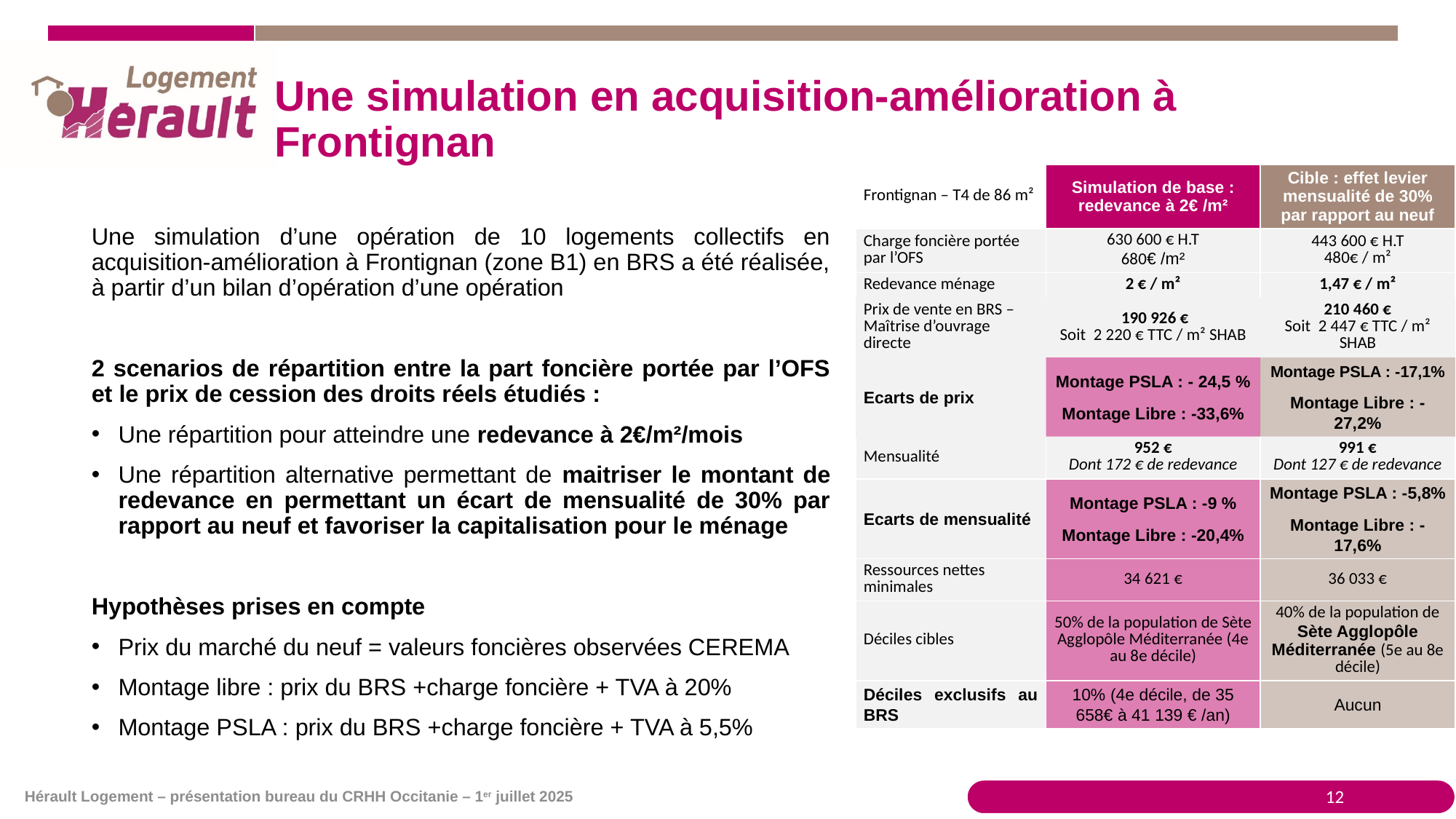

# Une simulation en acquisition-amélioration à Frontignan
| Frontignan – T4 de 86 m² | Simulation de base : redevance à 2€ /m² | Cible : effet levier mensualité de 30% par rapport au neuf |
| --- | --- | --- |
| Charge foncière portée par l’OFS | 630 600 € H.T 680€ /m² | 443 600 € H.T 480€ / m² |
| Redevance ménage | 2 € / m² | 1,47 € / m² |
| Prix de vente en BRS – Maîtrise d’ouvrage directe | 190 926 € Soit 2 220 € TTC / m² SHAB | 210 460 € Soit 2 447 € TTC / m² SHAB |
| Ecarts de prix | Montage PSLA : - 24,5 % Montage Libre : -33,6% | Montage PSLA : -17,1% Montage Libre : -27,2% |
| Mensualité | 952 € Dont 172 € de redevance | 991 € Dont 127 € de redevance |
| Ecarts de mensualité | Montage PSLA : -9 % Montage Libre : -20,4% | Montage PSLA : -5,8% Montage Libre : -17,6% |
| Ressources nettes minimales | 34 621 € | 36 033 € |
| Déciles cibles | 50% de la population de Sète Agglopôle Méditerranée (4e au 8e décile) | 40% de la population de Sète Agglopôle Méditerranée (5e au 8e décile) |
| Déciles exclusifs au BRS | 10% (4e décile, de 35 658€ à 41 139 € /an) | Aucun |
Une simulation d’une opération de 10 logements collectifs en acquisition-amélioration à Frontignan (zone B1) en BRS a été réalisée, à partir d’un bilan d’opération d’une opération

2 scenarios de répartition entre la part foncière portée par l’OFS et le prix de cession des droits réels étudiés :
Une répartition pour atteindre une redevance à 2€/m²/mois
Une répartition alternative permettant de maitriser le montant de redevance en permettant un écart de mensualité de 30% par rapport au neuf et favoriser la capitalisation pour le ménage

Hypothèses prises en compte
Prix du marché du neuf = valeurs foncières observées CEREMA
Montage libre : prix du BRS +charge foncière + TVA à 20%
Montage PSLA : prix du BRS +charge foncière + TVA à 5,5%

12